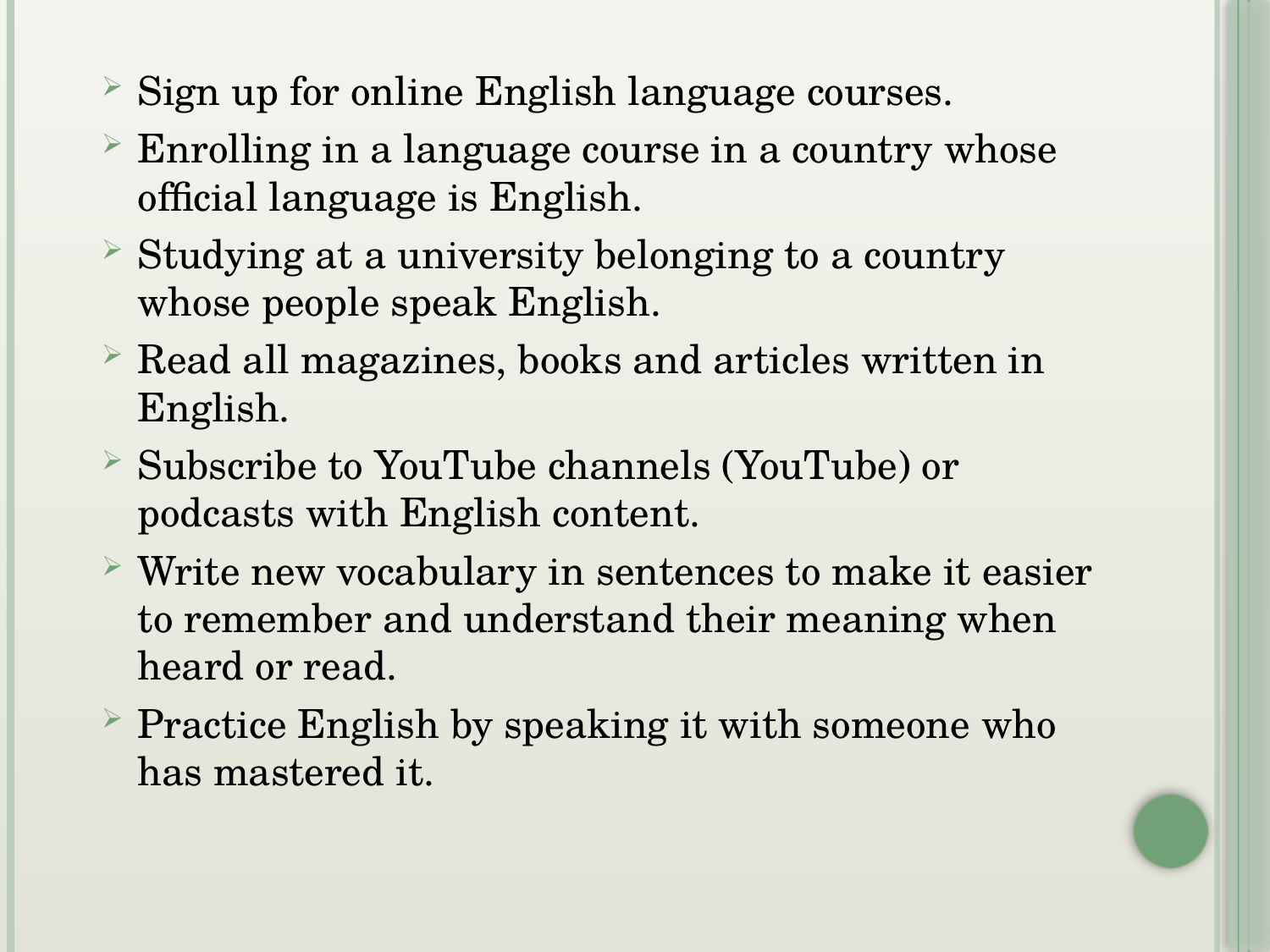

Sign up for online English language courses.
Enrolling in a language course in a country whose official language is English.
Studying at a university belonging to a country whose people speak English.
Read all magazines, books and articles written in English.
Subscribe to YouTube channels (YouTube) or podcasts with English content.
Write new vocabulary in sentences to make it easier to remember and understand their meaning when heard or read.
Practice English by speaking it with someone who has mastered it.